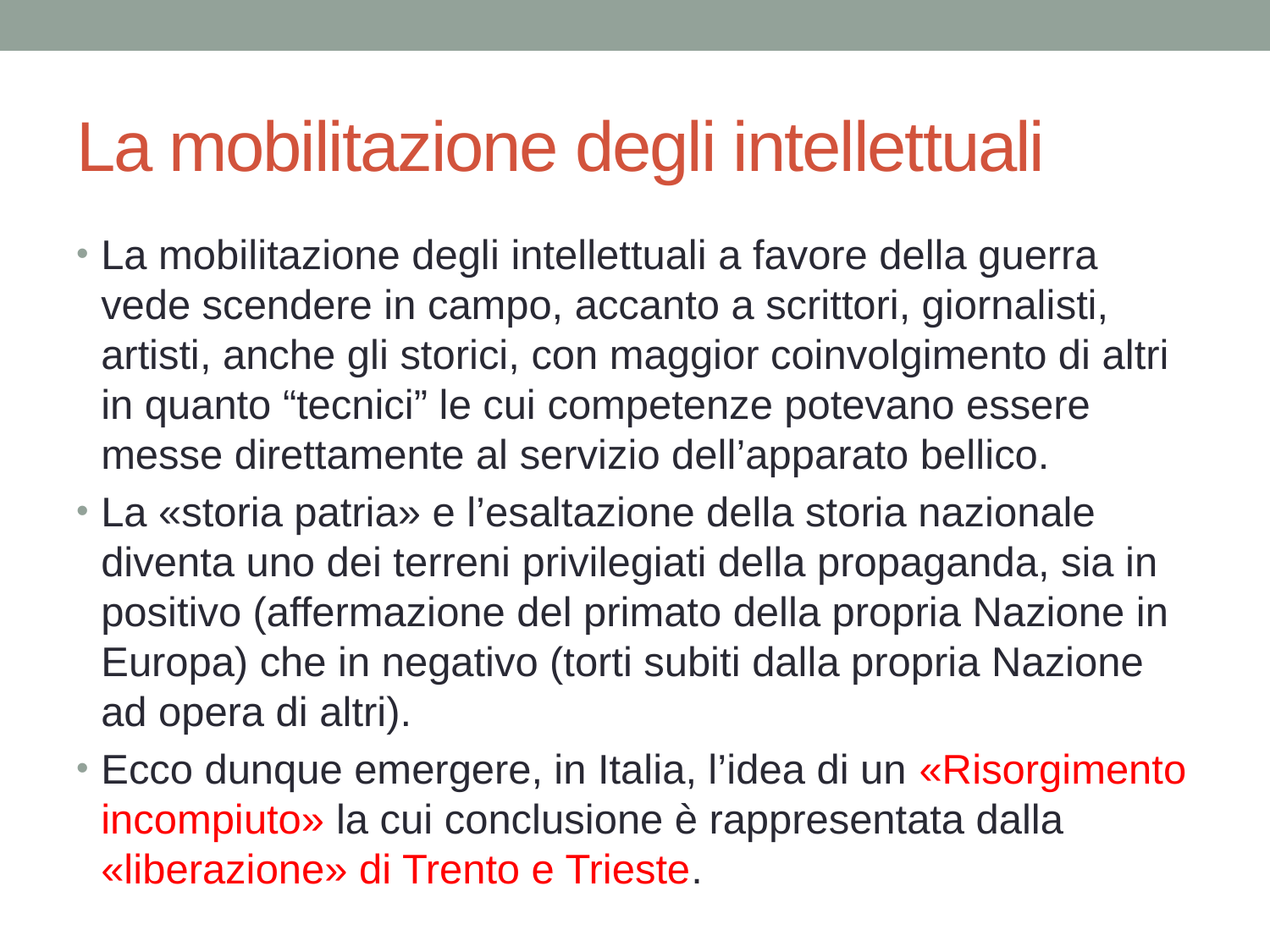

# La mobilitazione degli intellettuali
La mobilitazione degli intellettuali a favore della guerra vede scendere in campo, accanto a scrittori, giornalisti, artisti, anche gli storici, con maggior coinvolgimento di altri in quanto “tecnici” le cui competenze potevano essere messe direttamente al servizio dell’apparato bellico.
La «storia patria» e l’esaltazione della storia nazionale diventa uno dei terreni privilegiati della propaganda, sia in positivo (affermazione del primato della propria Nazione in Europa) che in negativo (torti subiti dalla propria Nazione ad opera di altri).
Ecco dunque emergere, in Italia, l’idea di un «Risorgimento incompiuto» la cui conclusione è rappresentata dalla «liberazione» di Trento e Trieste.